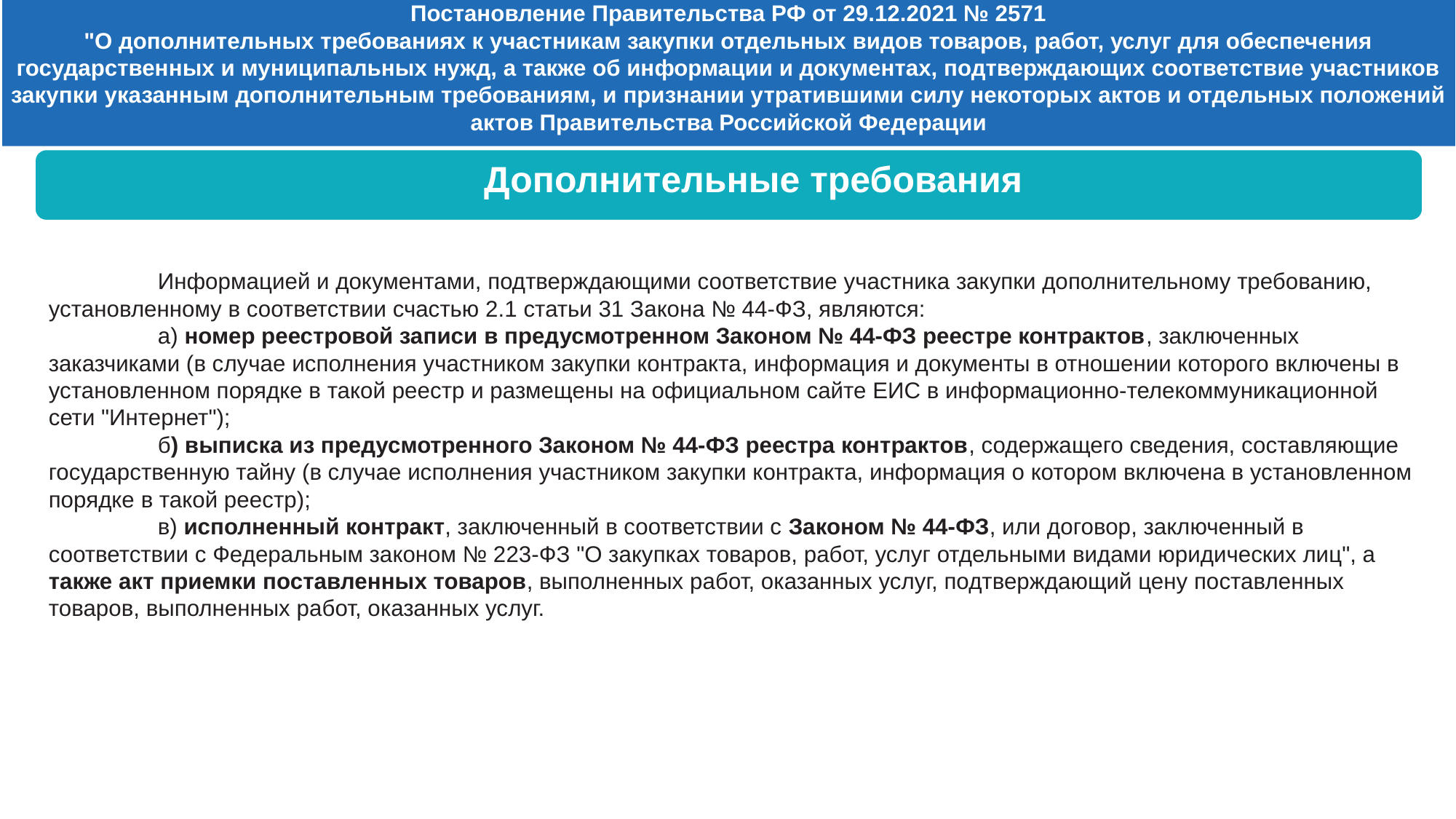

# Постановление Правительства РФ от 29.12.2021 № 2571 "О дополнительных требованиях к участникам закупки отдельных видов товаров, работ, услуг для обеспечения государственных и муниципальных нужд, а также об информации и документах, подтверждающих соответствие участников закупки указанным дополнительным требованиям, и признании утратившими силу некоторых актов и отдельных положений актов Правительства Российской Федерации

Дополнительные требования
	Информацией и документами, подтверждающими соответствие участника закупки дополнительному требованию, установленному в соответствии счастью 2.1 статьи 31 Закона № 44-ФЗ, являются:
	а) номер реестровой записи в предусмотренном Законом № 44-ФЗ реестре контрактов, заключенных заказчиками (в случае исполнения участником закупки контракта, информация и документы в отношении которого включены в установленном порядке в такой реестр и размещены на официальном сайте ЕИС в информационно-телекоммуникационной сети "Интернет");
	б) выписка из предусмотренного Законом № 44-ФЗ реестра контрактов, содержащего сведения, составляющие государственную тайну (в случае исполнения участником закупки контракта, информация о котором включена в установленном порядке в такой реестр);
	в) исполненный контракт, заключенный в соответствии с Законом № 44-ФЗ, или договор, заключенный в соответствии с Федеральным законом № 223-ФЗ "О закупках товаров, работ, услуг отдельными видами юридических лиц", а также акт приемки поставленных товаров, выполненных работ, оказанных услуг, подтверждающий цену поставленных товаров, выполненных работ, оказанных услуг.